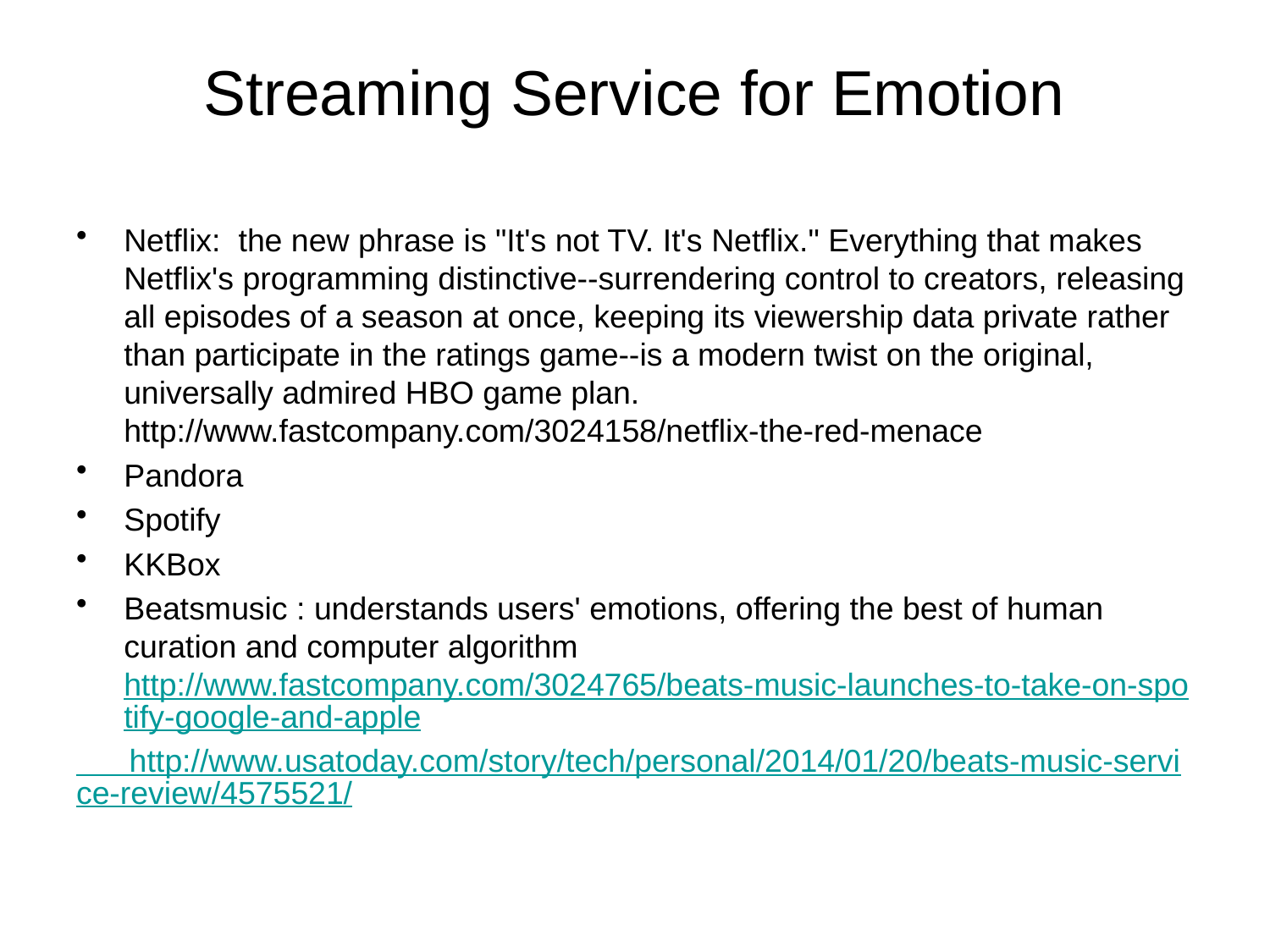

# Streaming Service for Emotion
Netflix:  the new phrase is "It's not TV. It's Netflix." Everything that makes Netflix's programming distinctive--surrendering control to creators, releasing all episodes of a season at once, keeping its viewership data private rather than participate in the ratings game--is a modern twist on the original, universally admired HBO game plan. http://www.fastcompany.com/3024158/netflix-the-red-menace
Pandora
Spotify
KKBox
Beatsmusic : understands users' emotions, offering the best of human curation and computer algorithm http://www.fastcompany.com/3024765/beats-music-launches-to-take-on-spotify-google-and-apple
      http://www.usatoday.com/story/tech/personal/2014/01/20/beats-music-service-review/4575521/